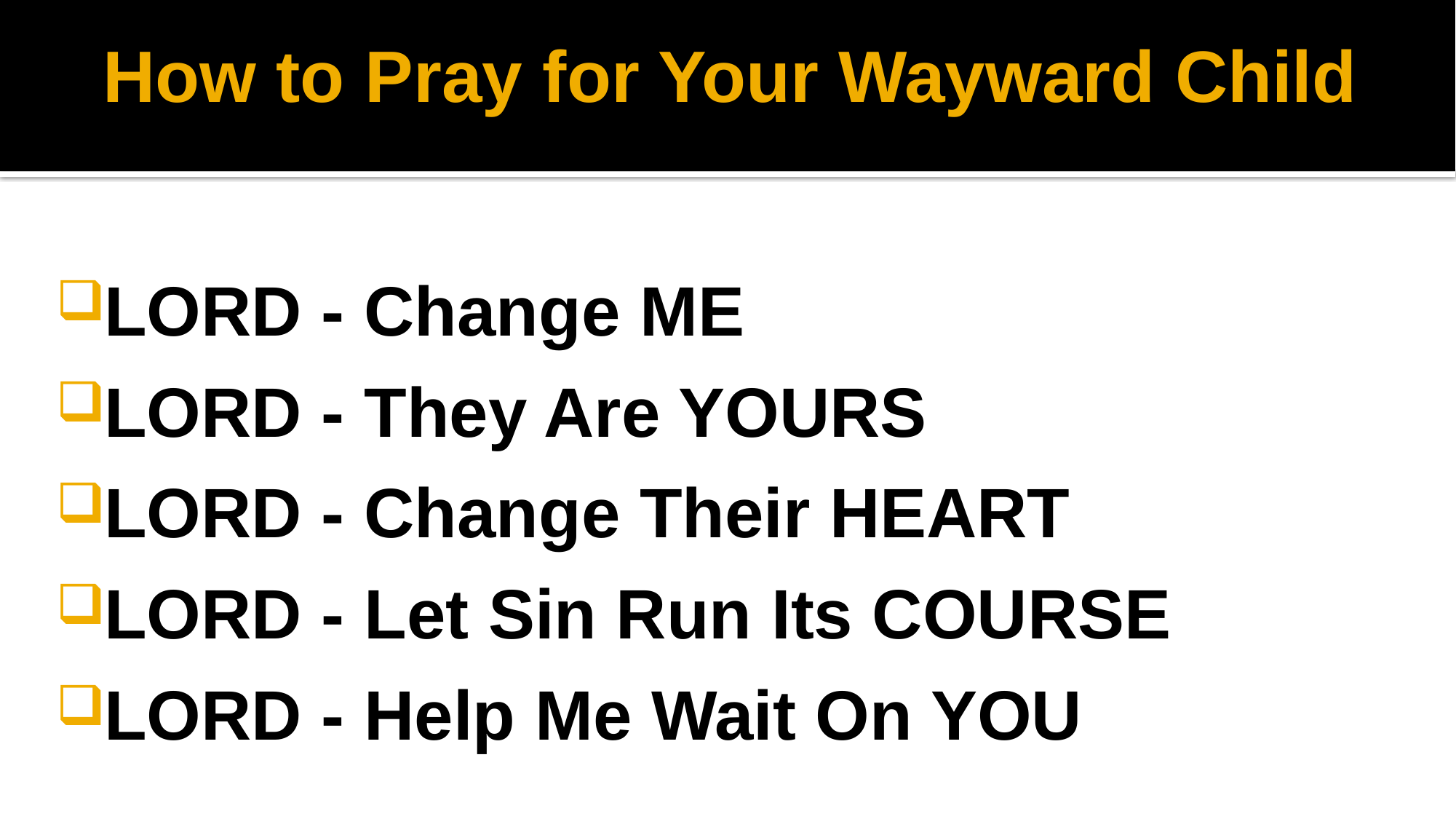

# How to Pray for Your Wayward Child
LORD - Change ME

LORD - They Are YOURS

LORD - Change Their HEART

LORD - Let Sin Run Its COURSE

LORD - Help Me Wait On YOU